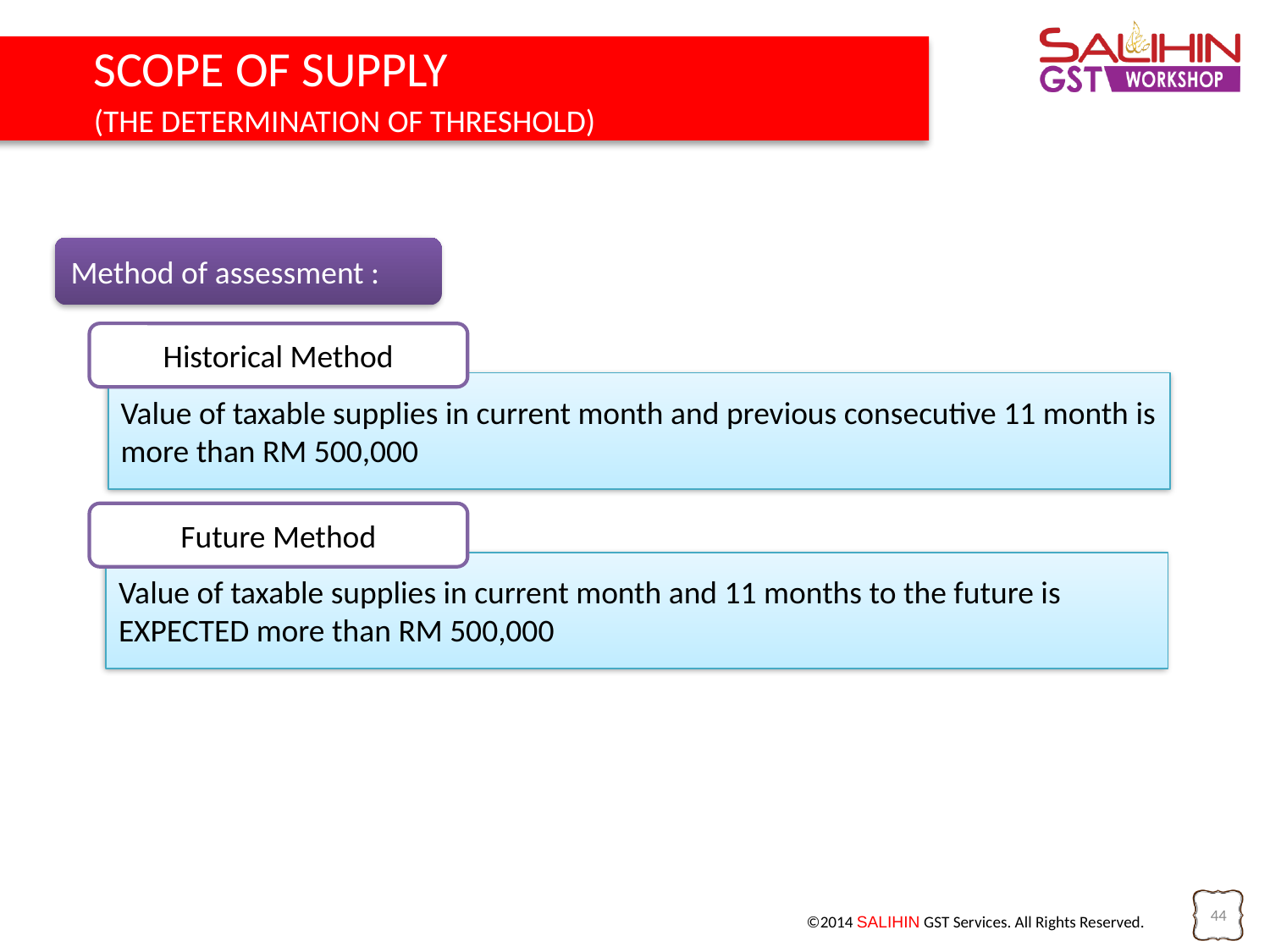

SCOPE OF SUPPLY
	(THE DETERMINATION OF THRESHOLD)
Method of assessment :
Historical Method
Value of taxable supplies in current month and previous consecutive 11 month is more than RM 500,000
Future Method
Value of taxable supplies in current month and 11 months to the future is EXPECTED more than RM 500,000
44